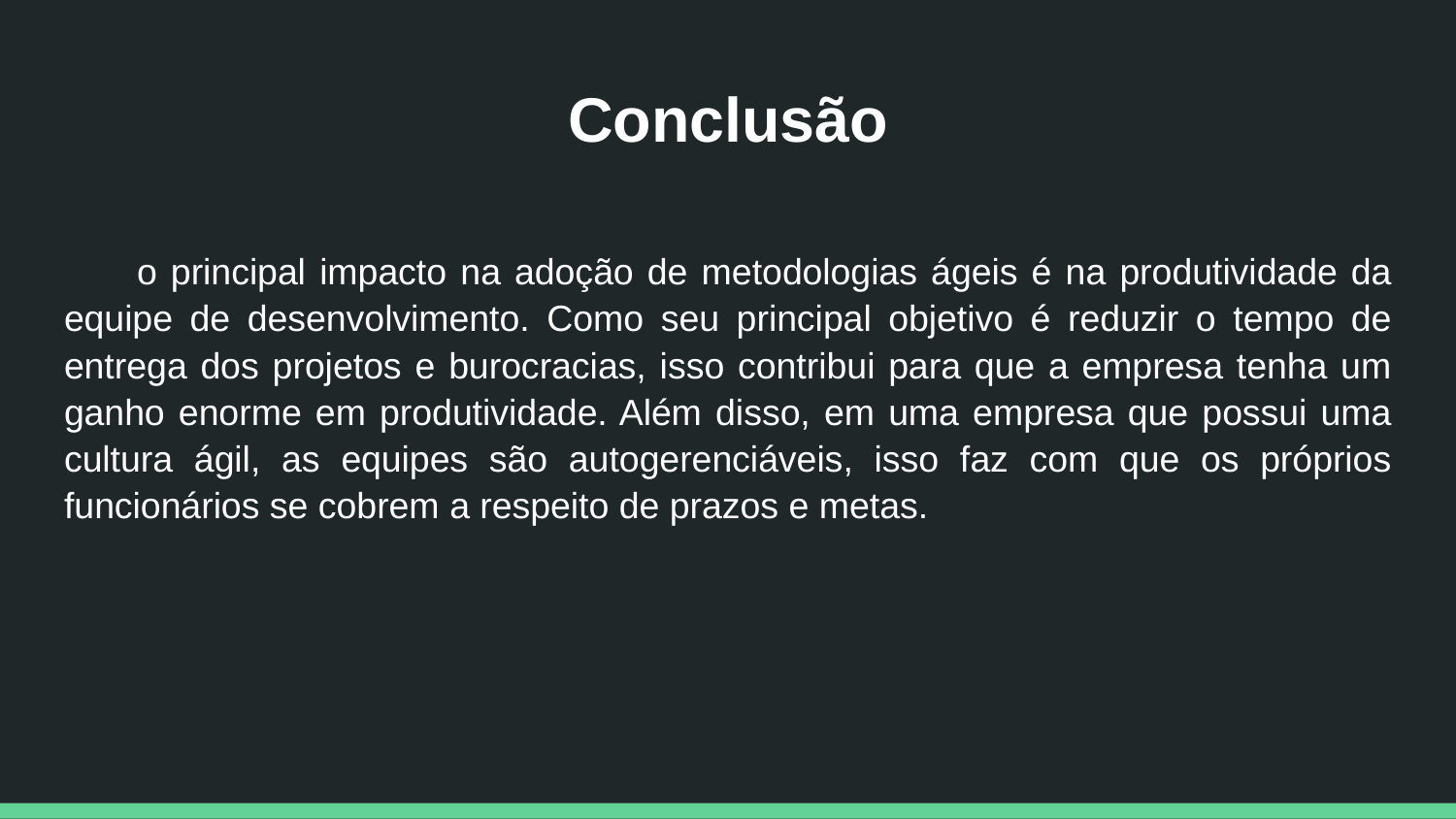

# Conclusão
o principal impacto na adoção de metodologias ágeis é na produtividade da equipe de desenvolvimento. Como seu principal objetivo é reduzir o tempo de entrega dos projetos e burocracias, isso contribui para que a empresa tenha um ganho enorme em produtividade. Além disso, em uma empresa que possui uma cultura ágil, as equipes são autogerenciáveis, isso faz com que os próprios funcionários se cobrem a respeito de prazos e metas.